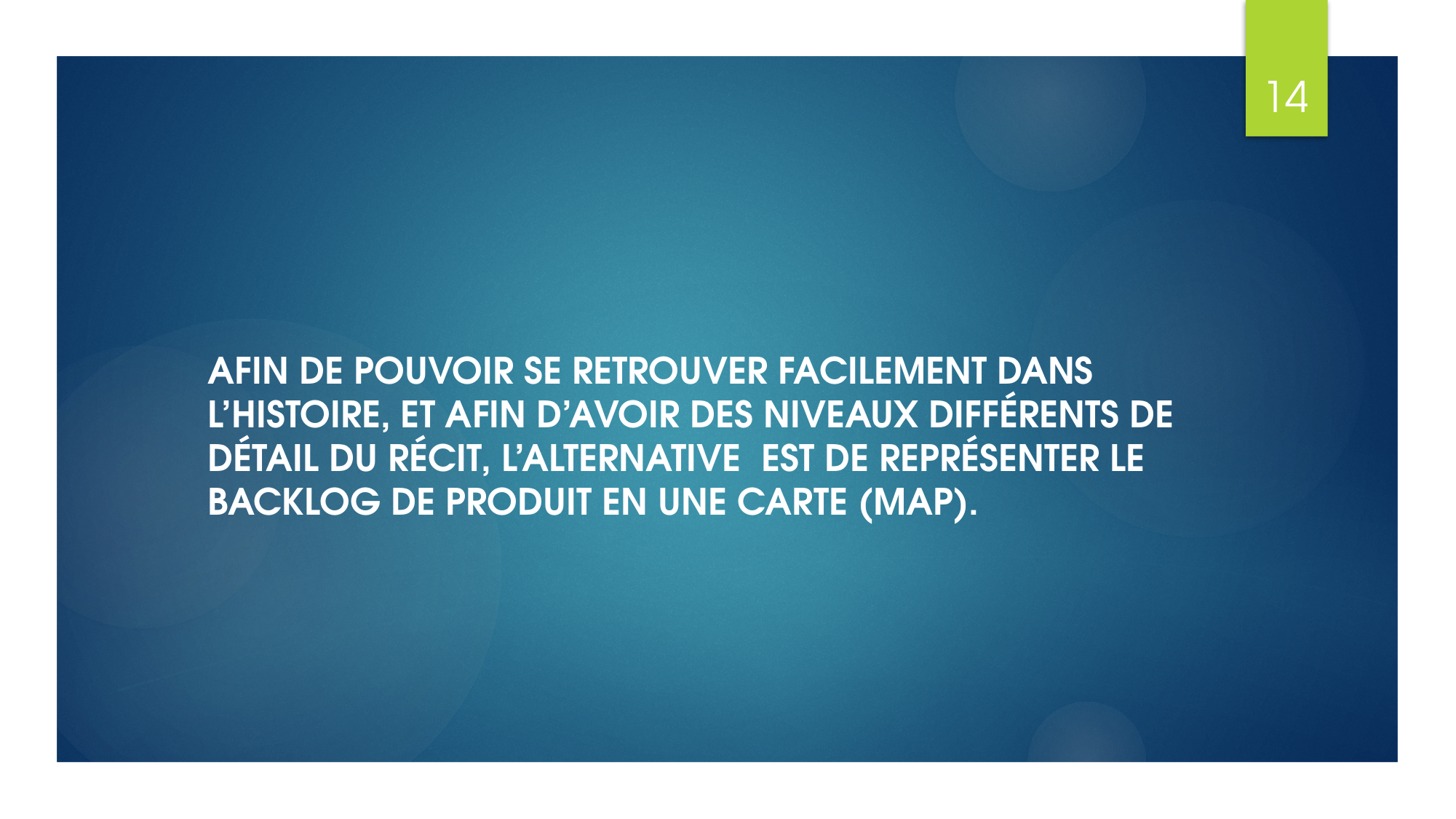

14
Afin de pouvoir se retrouver facilement dans l’histoire, et afin d’avoir des niveaux différents de détail du récit, l’alternative  est de représenter le backlog de produit en une carte (Map).